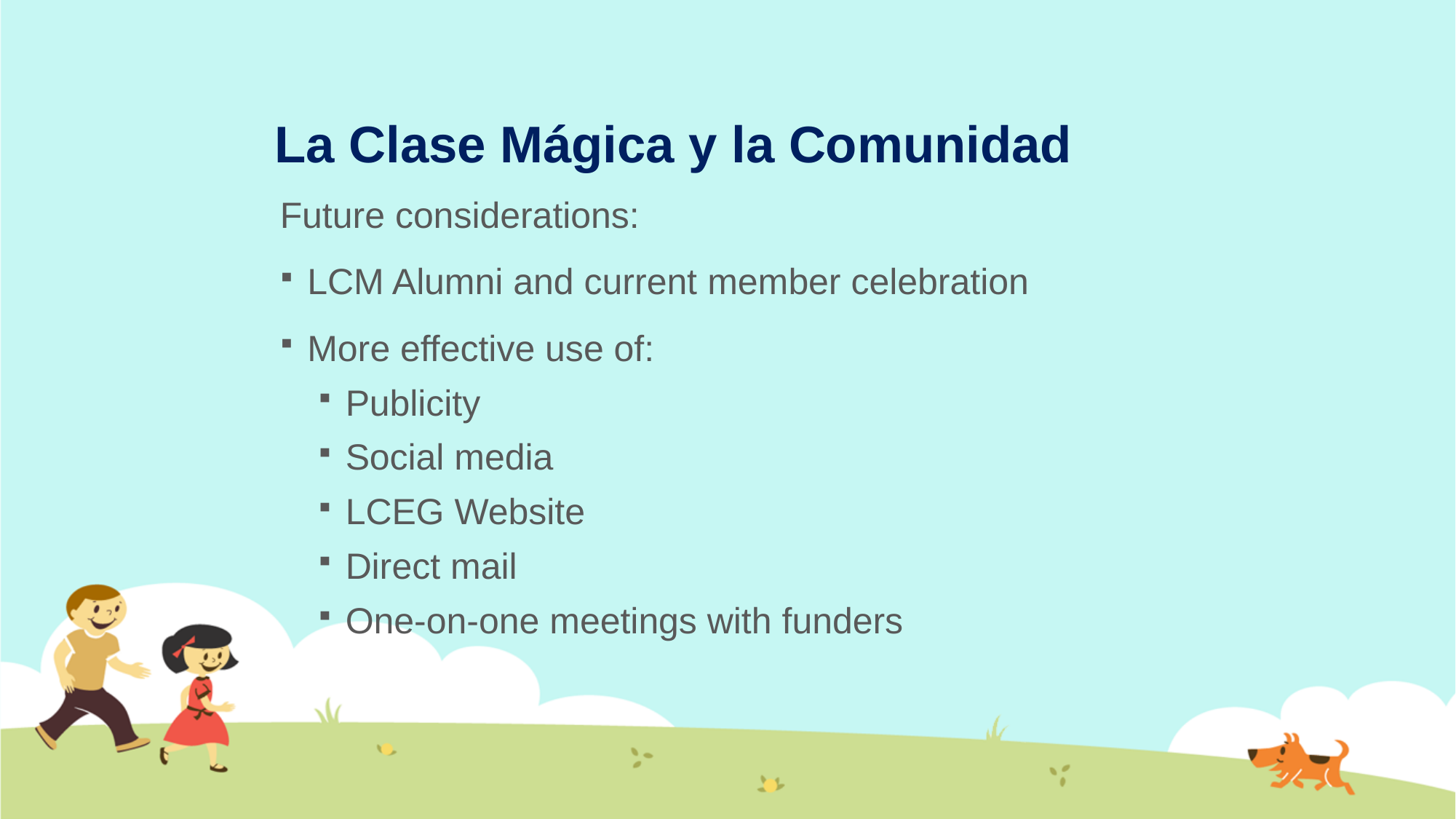

# La Clase Mágica y la Comunidad
Future considerations:
LCM Alumni and current member celebration
More effective use of:
Publicity
Social media
LCEG Website
Direct mail
One-on-one meetings with funders